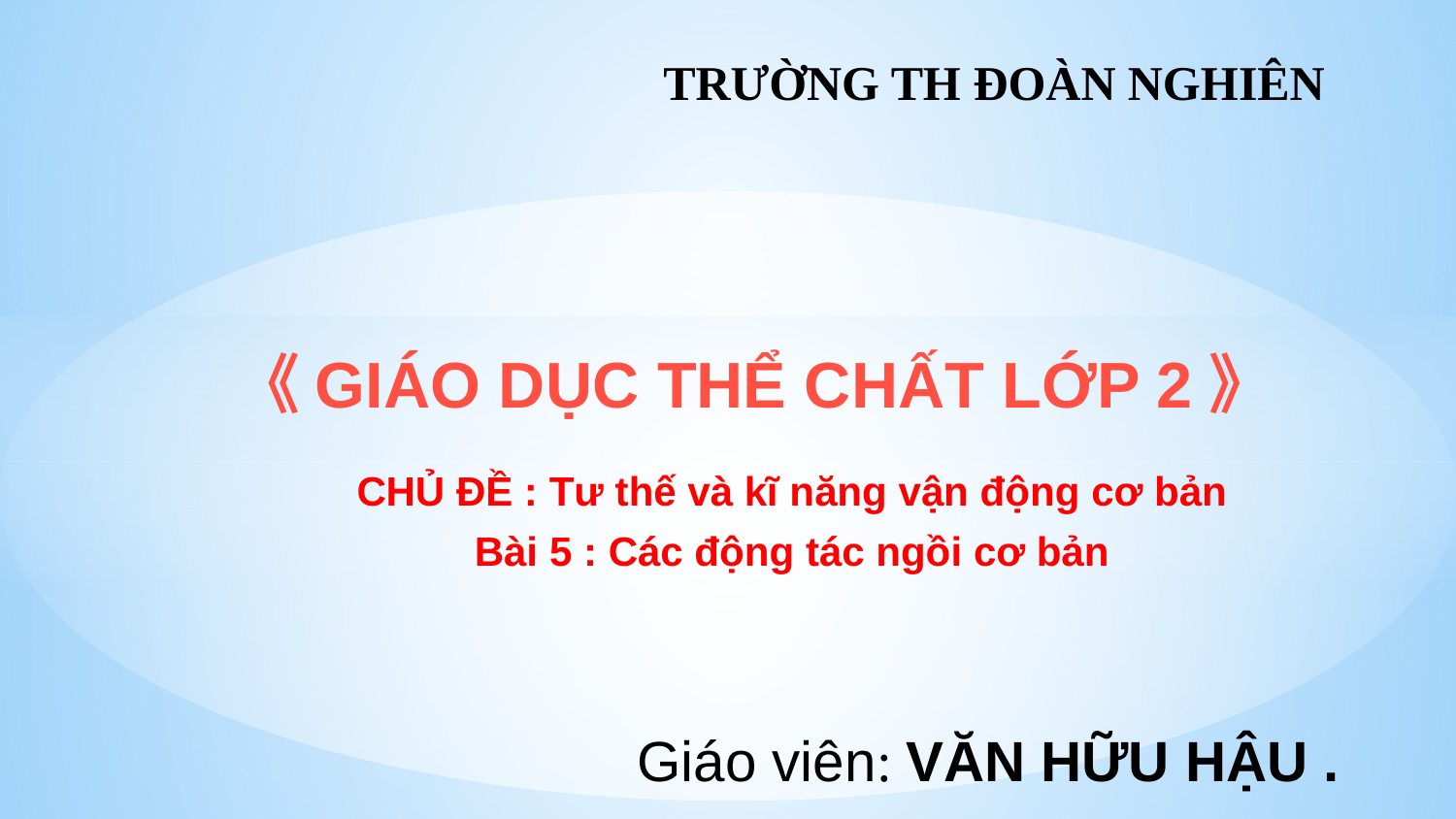

# TRƯỜNG TH ĐOÀN NGHIÊN
《GIÁO DỤC THỂ CHẤT LỚP 2》
CHỦ ĐỀ : Tư thế và kĩ năng vận động cơ bản
Bài 5 : Các động tác ngồi cơ bản
Giáo viên: VĂN HỮU HẬU .